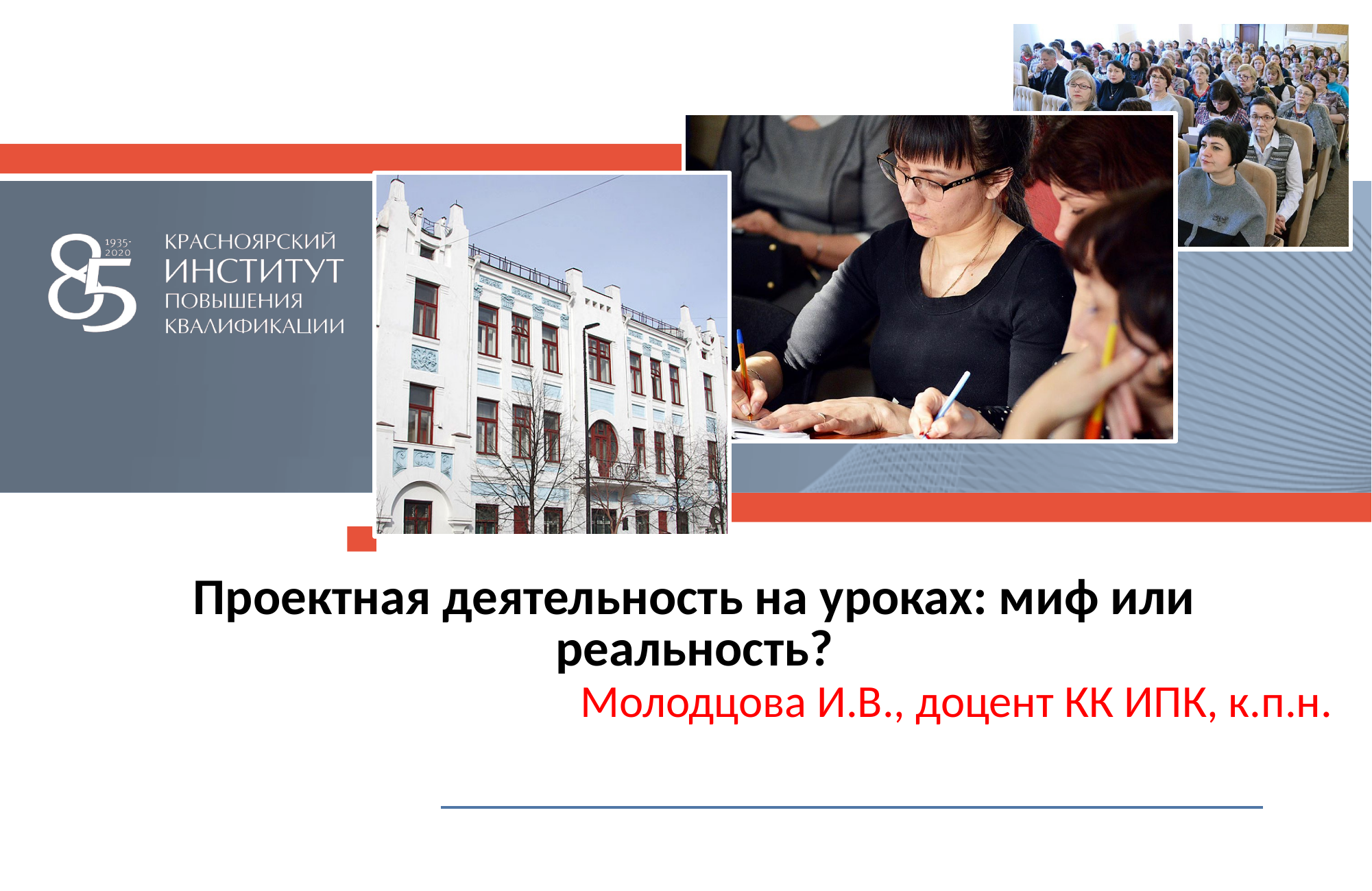

# Проектная деятельность на уроках: миф или реальность? Молодцова И.В., доцент КК ИПК, к.п.н.